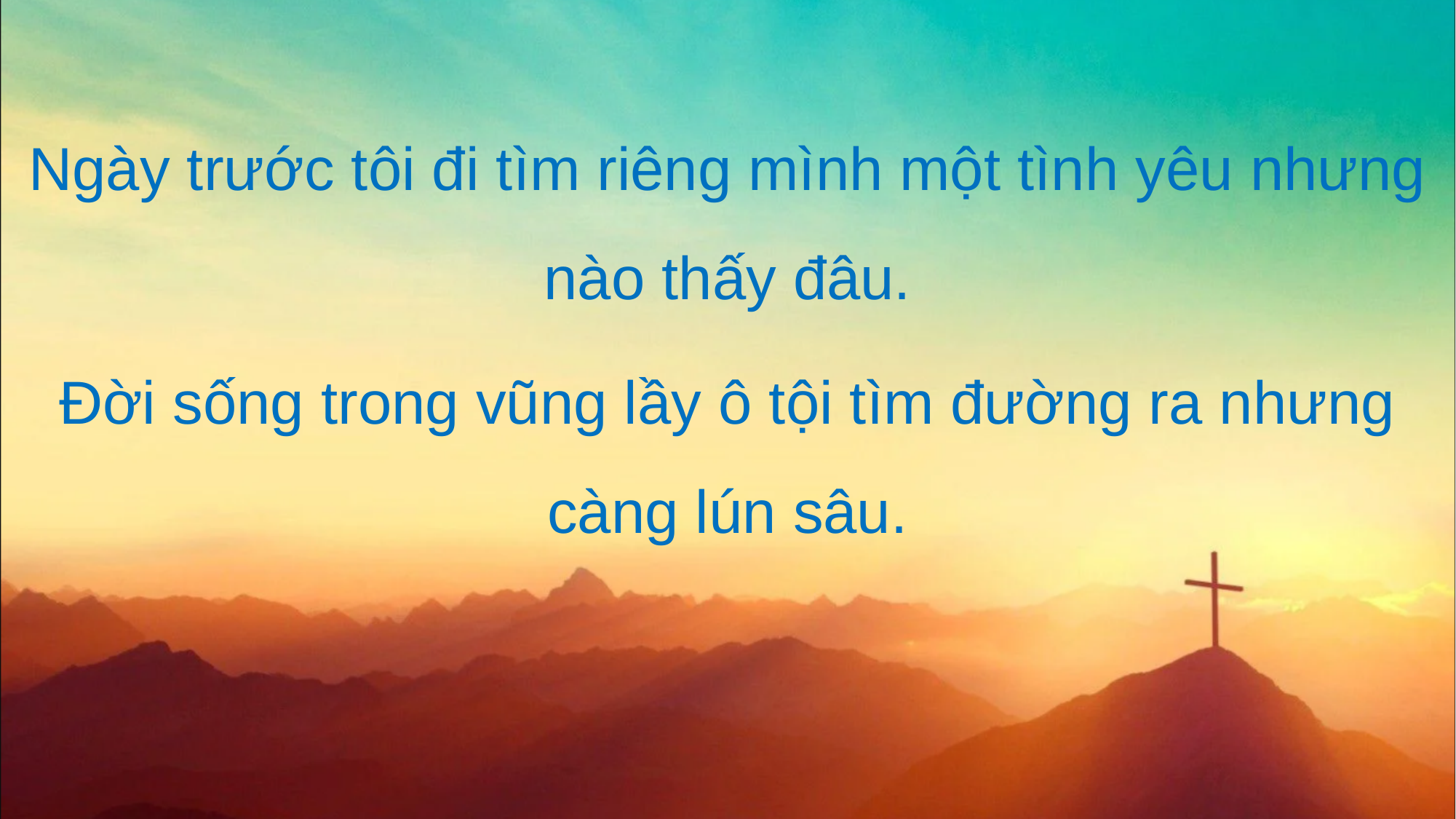

Ngày trước tôi đi tìm riêng mình một tình yêu nhưng nào thấy đâu.
Đời sống trong vũng lầy ô tội tìm đường ra nhưng càng lún sâu.